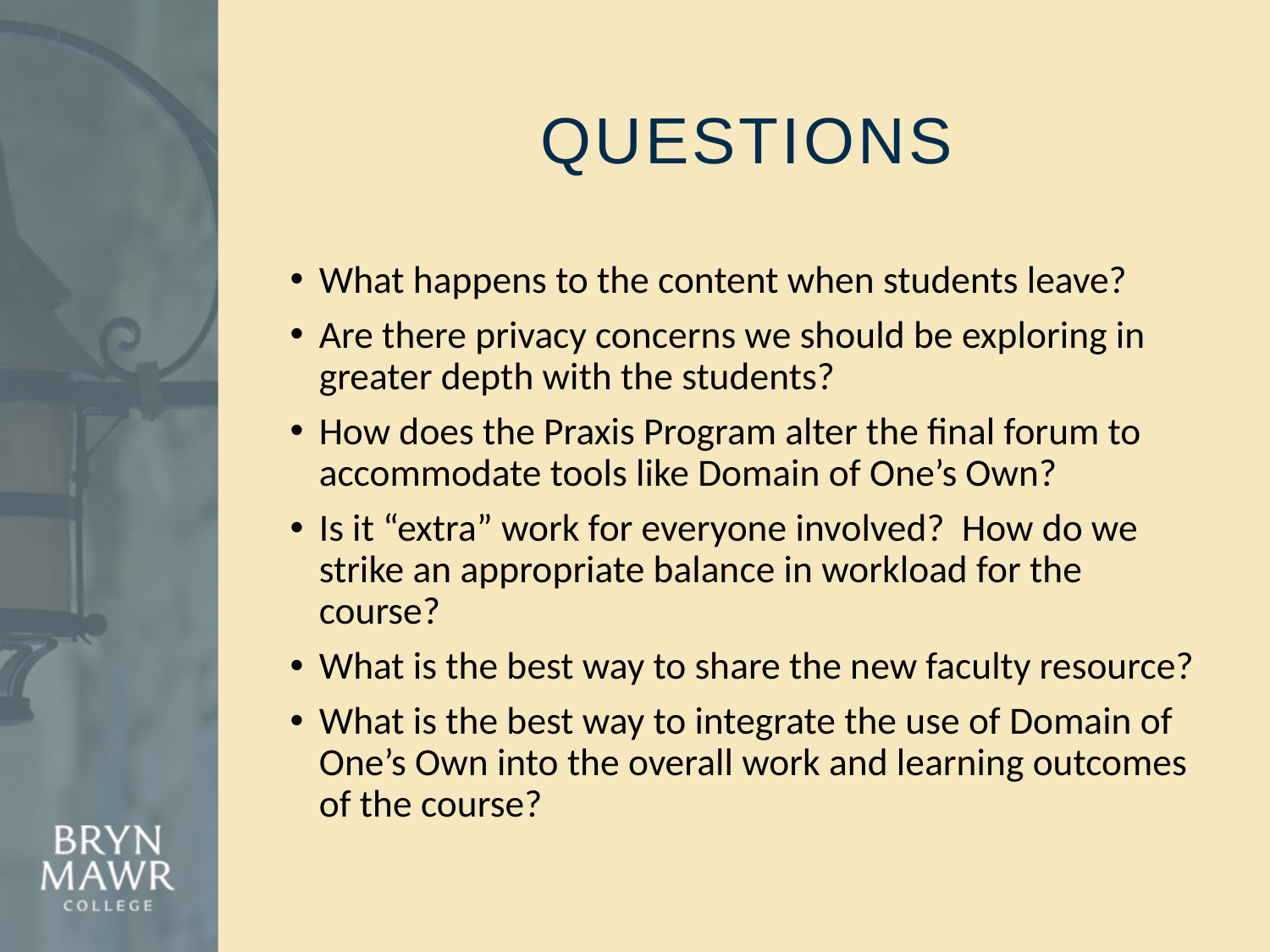

# Questions
What happens to the content when students leave?
Are there privacy concerns we should be exploring in greater depth with the students?
How does the Praxis Program alter the final forum to accommodate tools like Domain of One’s Own?
Is it “extra” work for everyone involved?  How do we strike an appropriate balance in workload for the course?
What is the best way to share the new faculty resource?
What is the best way to integrate the use of Domain of One’s Own into the overall work and learning outcomes of the course?